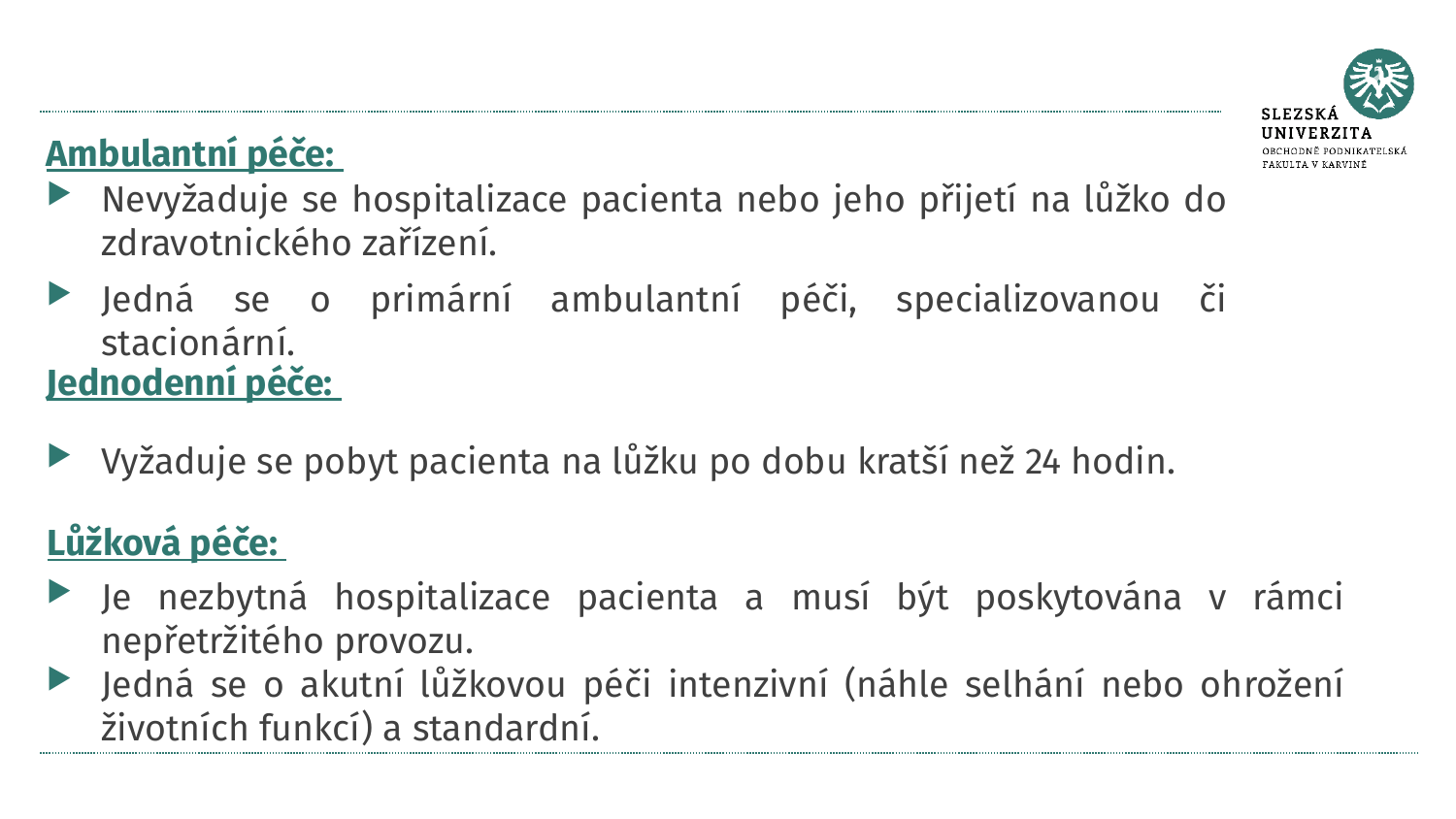

Ambulantní péče:
Nevyžaduje se hospitalizace pacienta nebo jeho přijetí na lůžko do zdravotnického zařízení.
Jedná se o primární ambulantní péči, specializovanou či stacionární.

Jednodenní péče:
Vyžaduje se pobyt pacienta na lůžku po dobu kratší než 24 hodin.

Lůžková péče:
Je nezbytná hospitalizace pacienta a musí být poskytována v rámci nepřetržitého provozu.
Jedná se o akutní lůžkovou péči intenzivní (náhle selhání nebo ohrožení životních funkcí) a standardní.